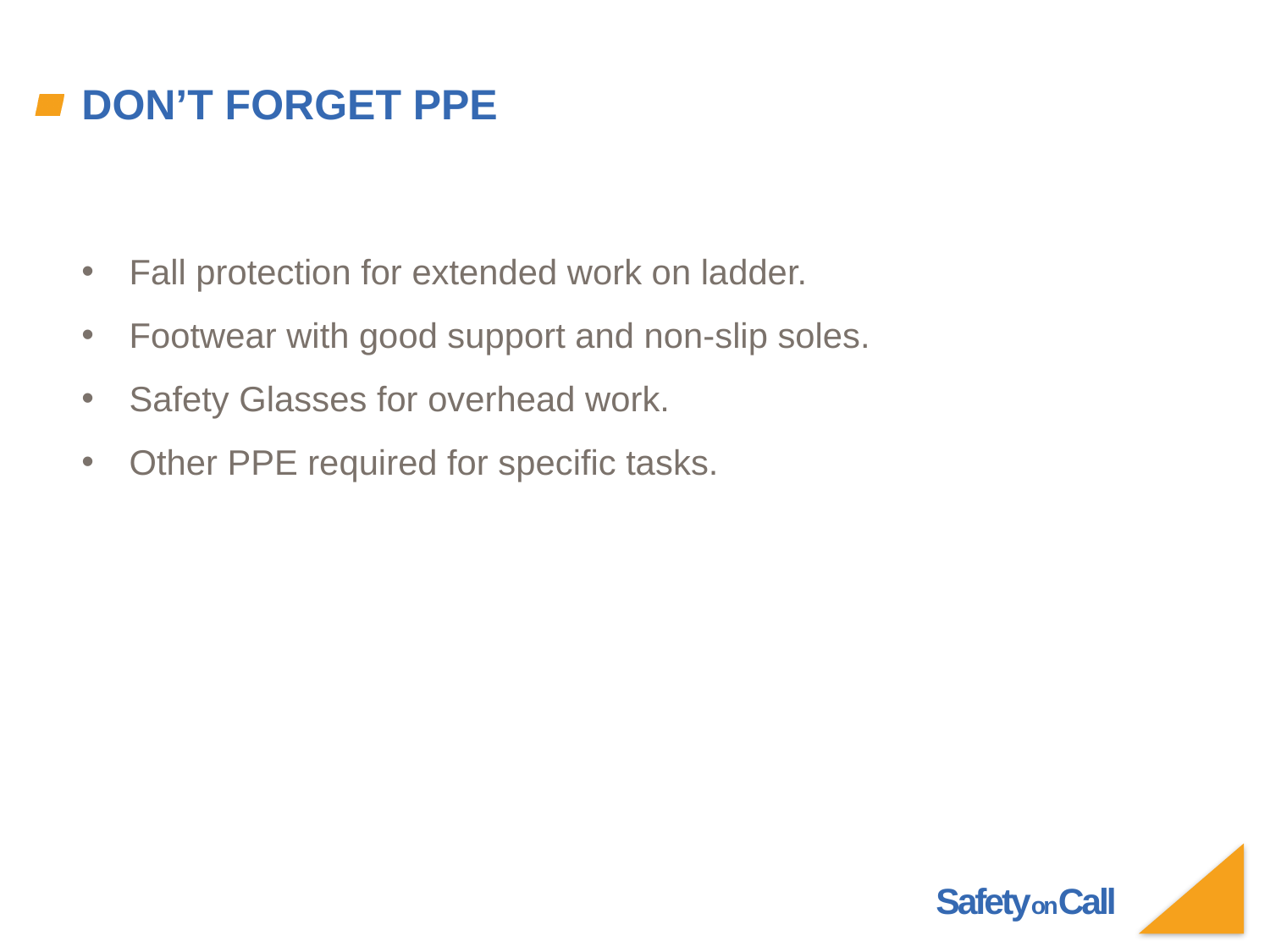

# Don’t forget PPE
Fall protection for extended work on ladder.
Footwear with good support and non-slip soles.
Safety Glasses for overhead work.
Other PPE required for specific tasks.